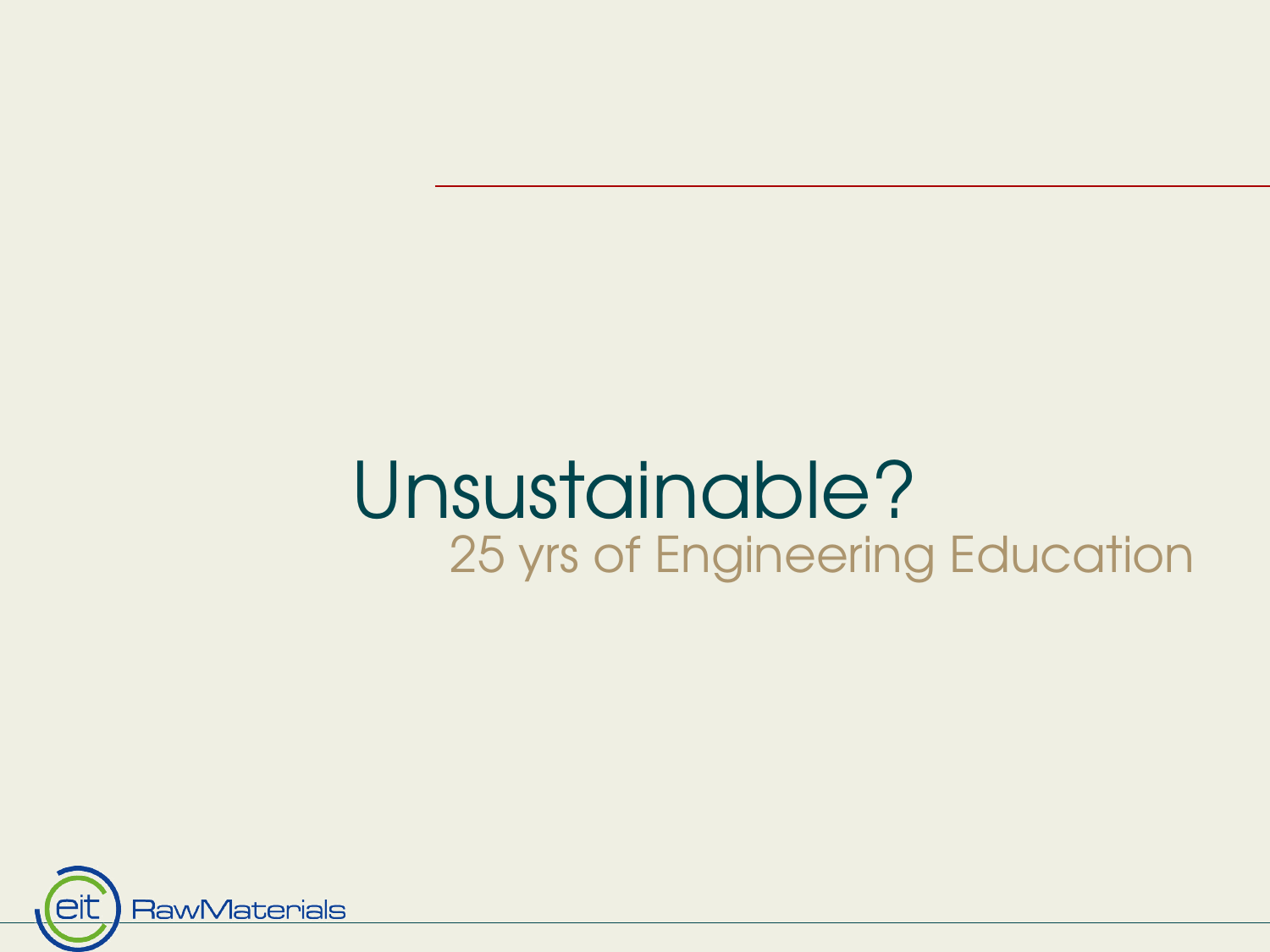

# Unsustainable?
25 yrs of Engineering Education